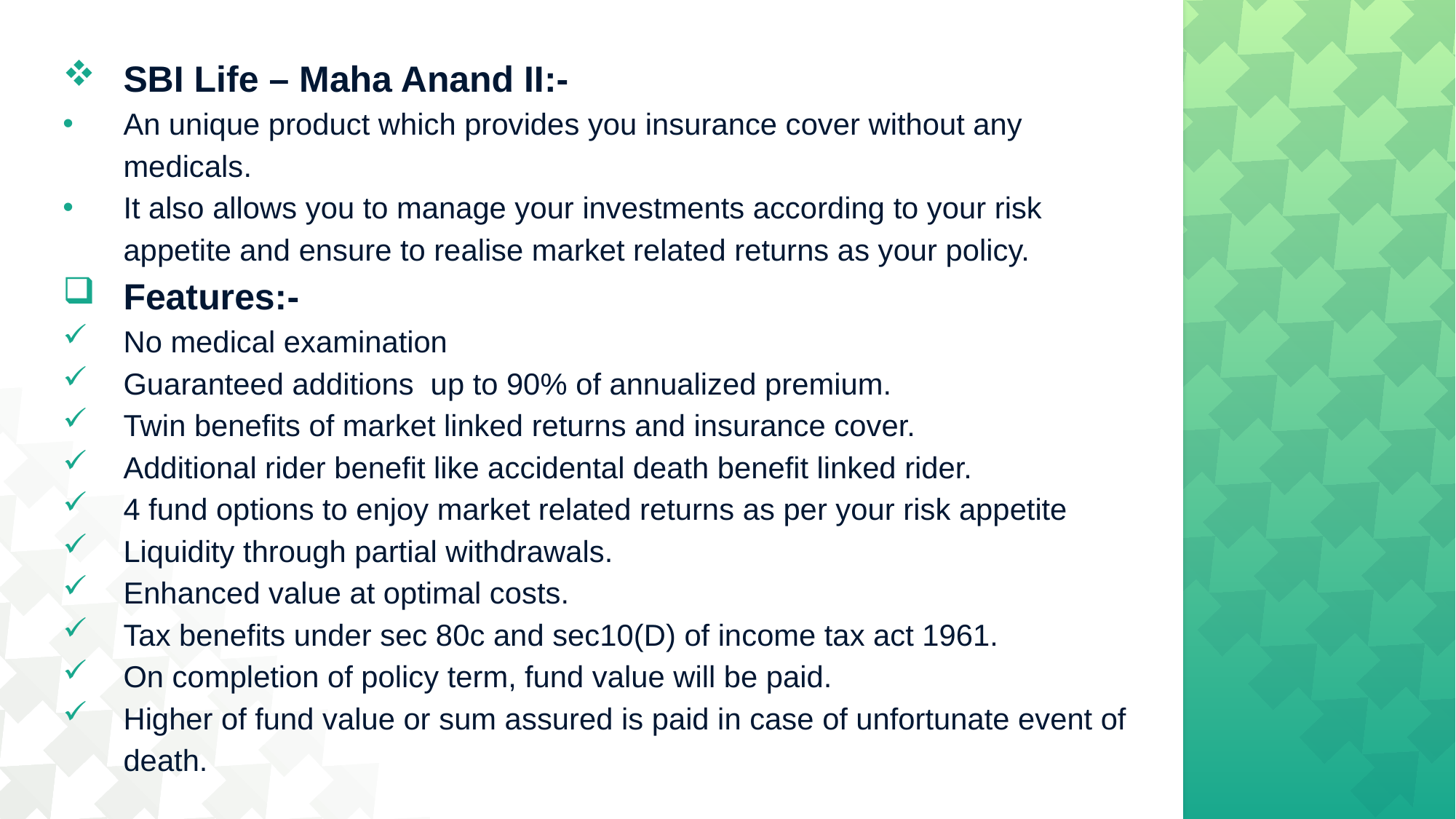

SBI Life – Maha Anand II:-
An unique product which provides you insurance cover without any medicals.
It also allows you to manage your investments according to your risk appetite and ensure to realise market related returns as your policy.
Features:-
No medical examination
Guaranteed additions  up to 90% of annualized premium.
Twin benefits of market linked returns and insurance cover.
Additional rider benefit like accidental death benefit linked rider.
4 fund options to enjoy market related returns as per your risk appetite
Liquidity through partial withdrawals.
Enhanced value at optimal costs.
Tax benefits under sec 80c and sec10(D) of income tax act 1961.
On completion of policy term, fund value will be paid.
Higher of fund value or sum assured is paid in case of unfortunate event of death.